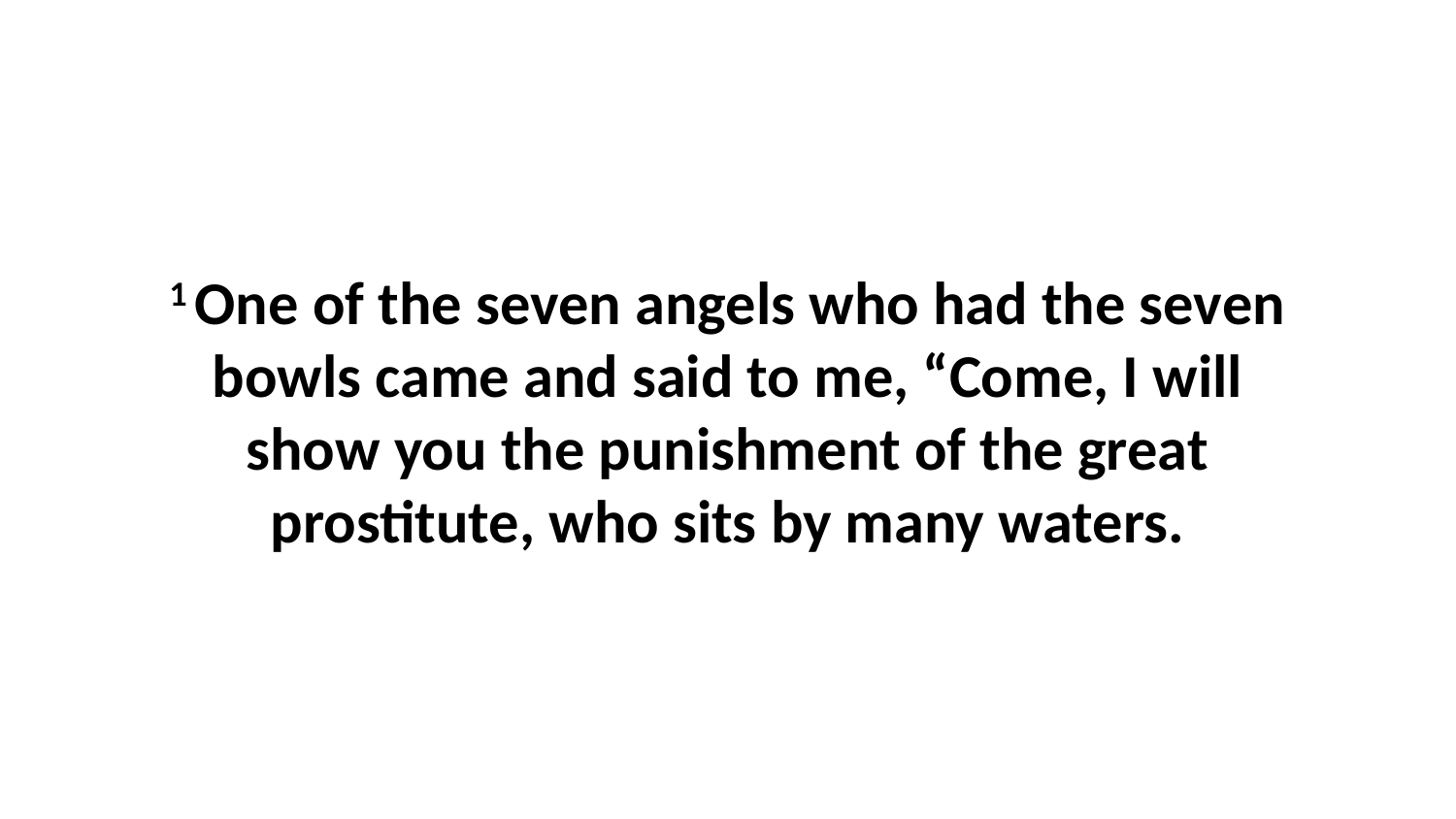

1 One of the seven angels who had the seven bowls came and said to me, “Come, I will show you the punishment of the great prostitute, who sits by many waters.